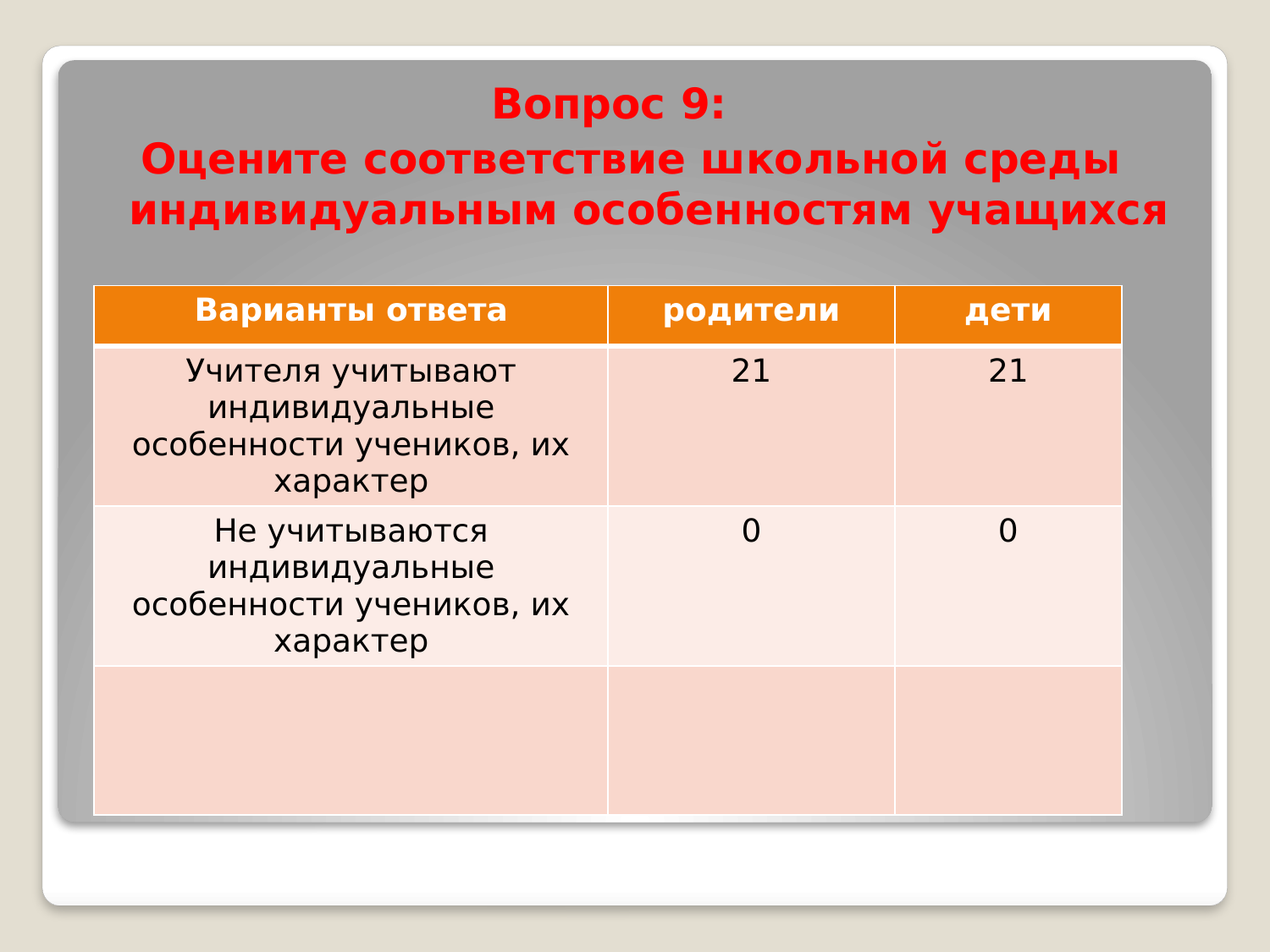

Вопрос 9:
Оцените соответствие школьной среды индивидуальным особенностям учащихся

| Варианты ответа | родители | дети |
| --- | --- | --- |
| Учителя учитывают индивидуальные особенности учеников, их характер | 21 | 21 |
| Не учитываются индивидуальные особенности учеников, их характер | 0 | 0 |
|  |  |  |
#